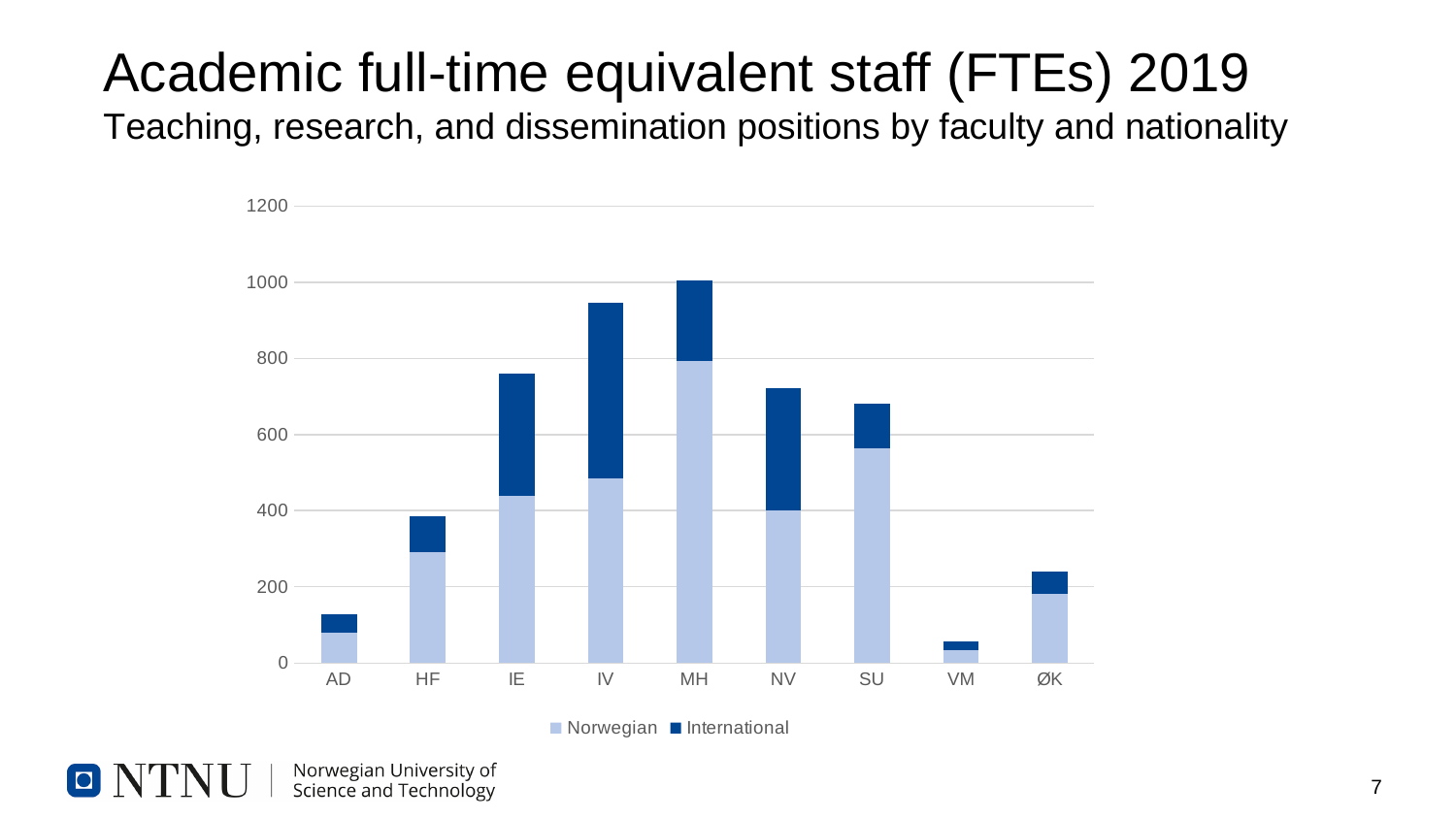

# Academic full-time equivalent staff (FTEs) 2019 Teaching, research, and dissemination positions by faculty and nationality

### Chart

| Category | Norwegian | International |
|---|---|---|
| AD | 79.10000000000001 | 47.94 |
| HF | 290.84539999999987 | 93.31040000000004 |
| IE | 438.8657999999998 | 320.89109999999977 |
| IV | 485.1290999999994 | 460.14000999999985 |
| MH | 794.3350999999999 | 210.2350299999999 |
| NV | 401.79099999999977 | 320.88669999999996 |
| SU | 564.5799999999998 | 117.40001000000002 |
| VM | 35.0 | 21.15 |
| ØK | 181.87999999999997 | 59.38101000000001 |